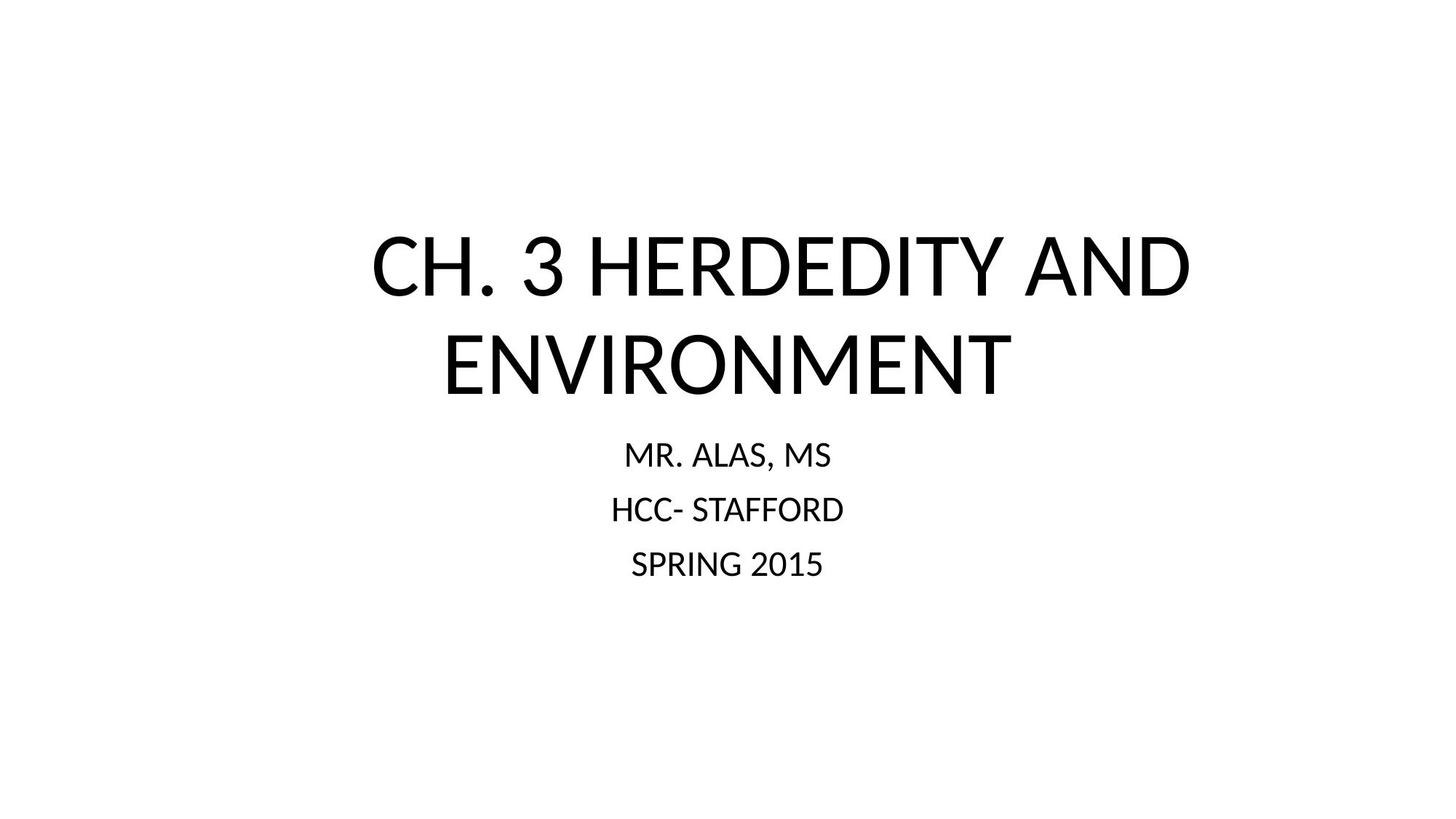

# CH. 3 HERDEDITY AND ENVIRONMENT
MR. ALAS, MS
HCC- STAFFORD
SPRING 2015